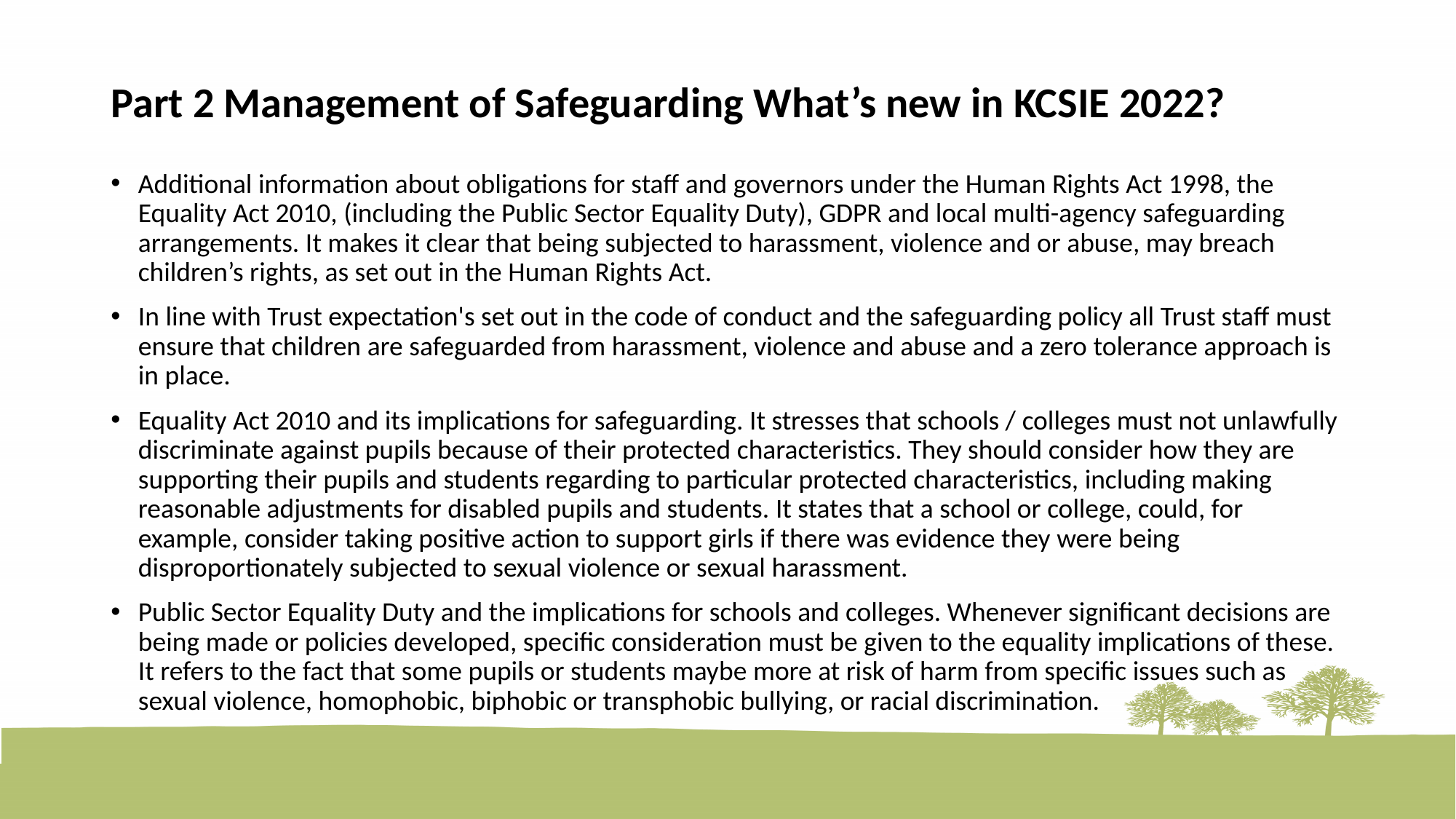

# Part 2 Management of Safeguarding What’s new in KCSIE 2022?
Additional information about obligations for staff and governors under the Human Rights Act 1998, the Equality Act 2010, (including the Public Sector Equality Duty), GDPR and local multi-agency safeguarding arrangements. It makes it clear that being subjected to harassment, violence and or abuse, may breach children’s rights, as set out in the Human Rights Act.
In line with Trust expectation's set out in the code of conduct and the safeguarding policy all Trust staff must ensure that children are safeguarded from harassment, violence and abuse and a zero tolerance approach is in place.
Equality Act 2010 and its implications for safeguarding. It stresses that schools / colleges must not unlawfully discriminate against pupils because of their protected characteristics. They should consider how they are supporting their pupils and students regarding to particular protected characteristics, including making reasonable adjustments for disabled pupils and students. It states that a school or college, could, for example, consider taking positive action to support girls if there was evidence they were being disproportionately subjected to sexual violence or sexual harassment.
Public Sector Equality Duty and the implications for schools and colleges. Whenever significant decisions are being made or policies developed, specific consideration must be given to the equality implications of these. It refers to the fact that some pupils or students maybe more at risk of harm from specific issues such as sexual violence, homophobic, biphobic or transphobic bullying, or racial discrimination.